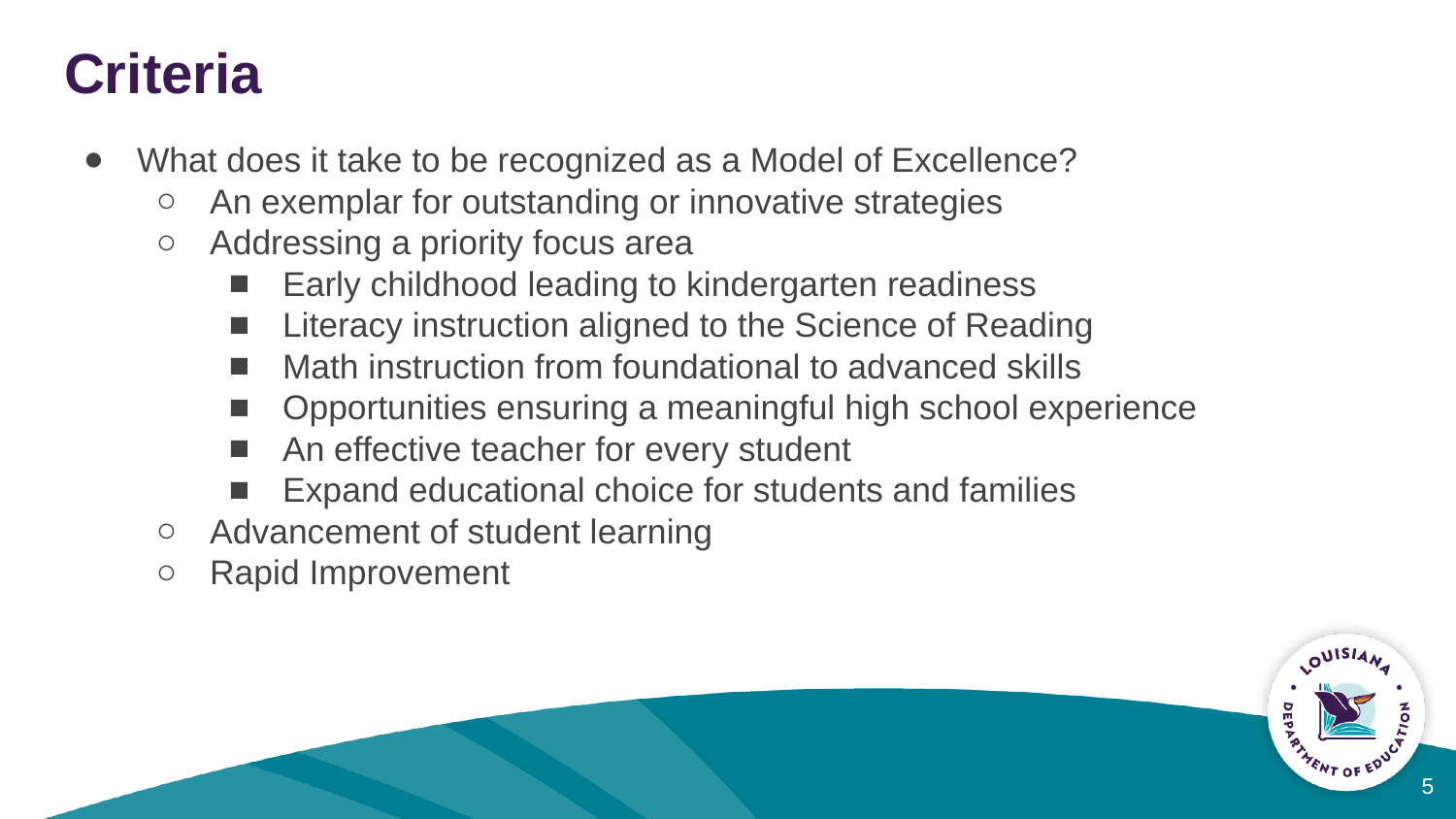

# Criteria
What does it take to be recognized as a Model of Excellence?
An exemplar for outstanding or innovative strategies
Addressing a priority focus area
Early childhood leading to kindergarten readiness
Literacy instruction aligned to the Science of Reading
Math instruction from foundational to advanced skills
Opportunities ensuring a meaningful high school experience
An effective teacher for every student
Expand educational choice for students and families
Advancement of student learning
Rapid Improvement

5